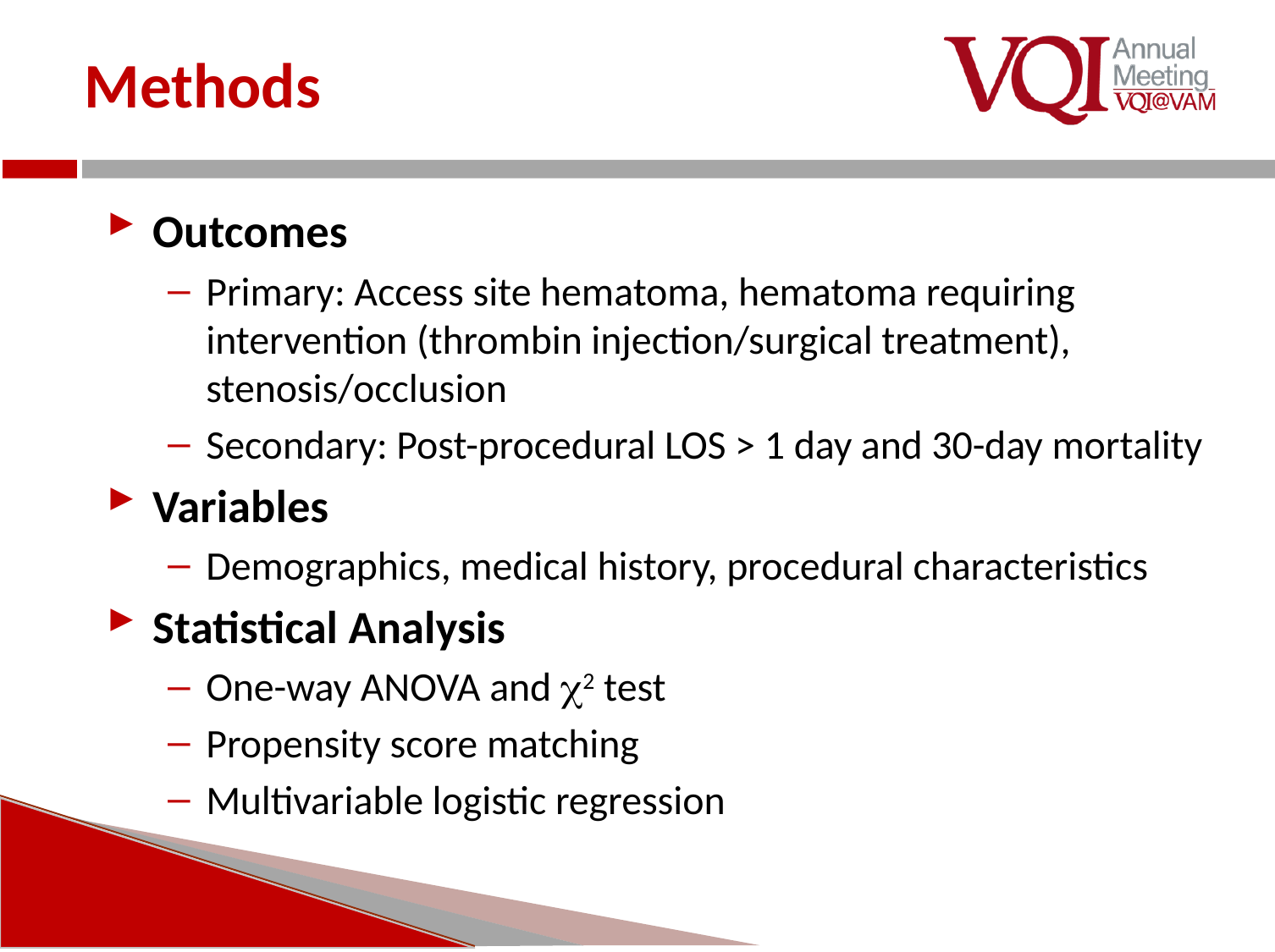

# Methods
Outcomes
Primary: Access site hematoma, hematoma requiring intervention (thrombin injection/surgical treatment), stenosis/occlusion
Secondary: Post-procedural LOS > 1 day and 30-day mortality
Variables
Demographics, medical history, procedural characteristics
Statistical Analysis
One-way ANOVA and χ2 test
Propensity score matching
Multivariable logistic regression